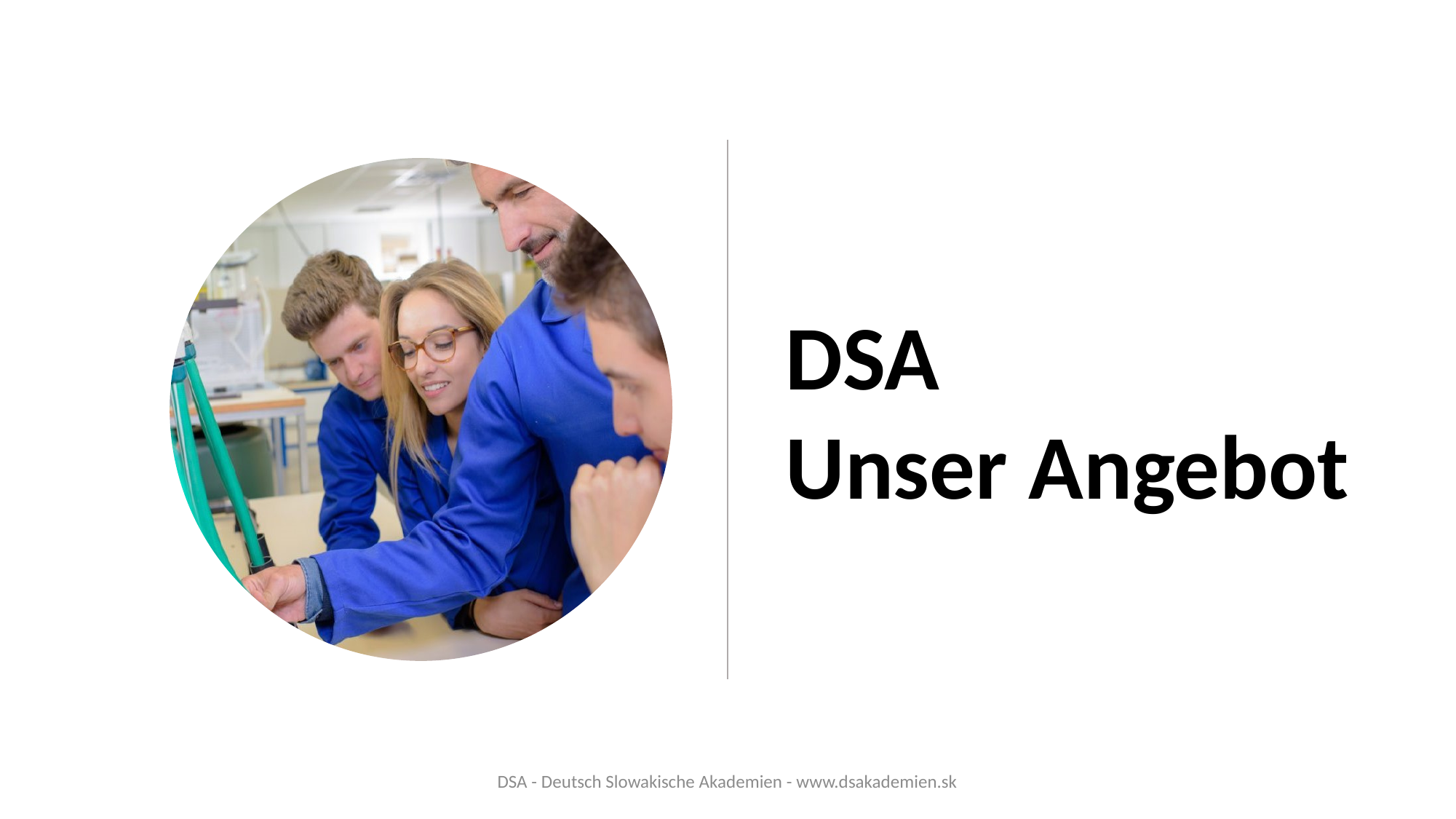

DSA
Unser Angebot
DSA - Deutsch Slowakische Akademien - www.dsakademien.sk